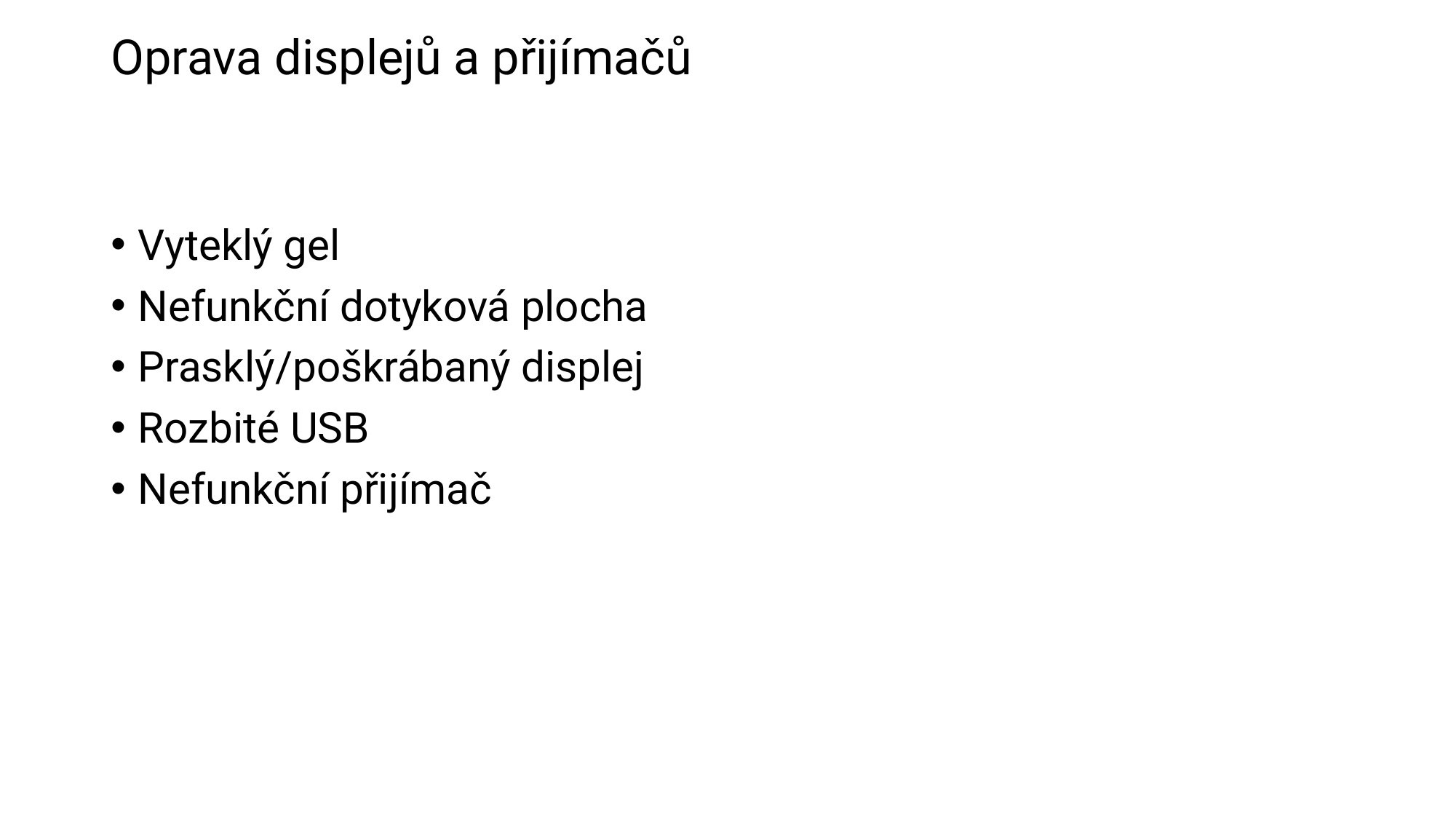

# Oprava displejů a přijímačů
Vyteklý gel
Nefunkční dotyková plocha
Prasklý/poškrábaný displej
Rozbité USB
Nefunkční přijímač